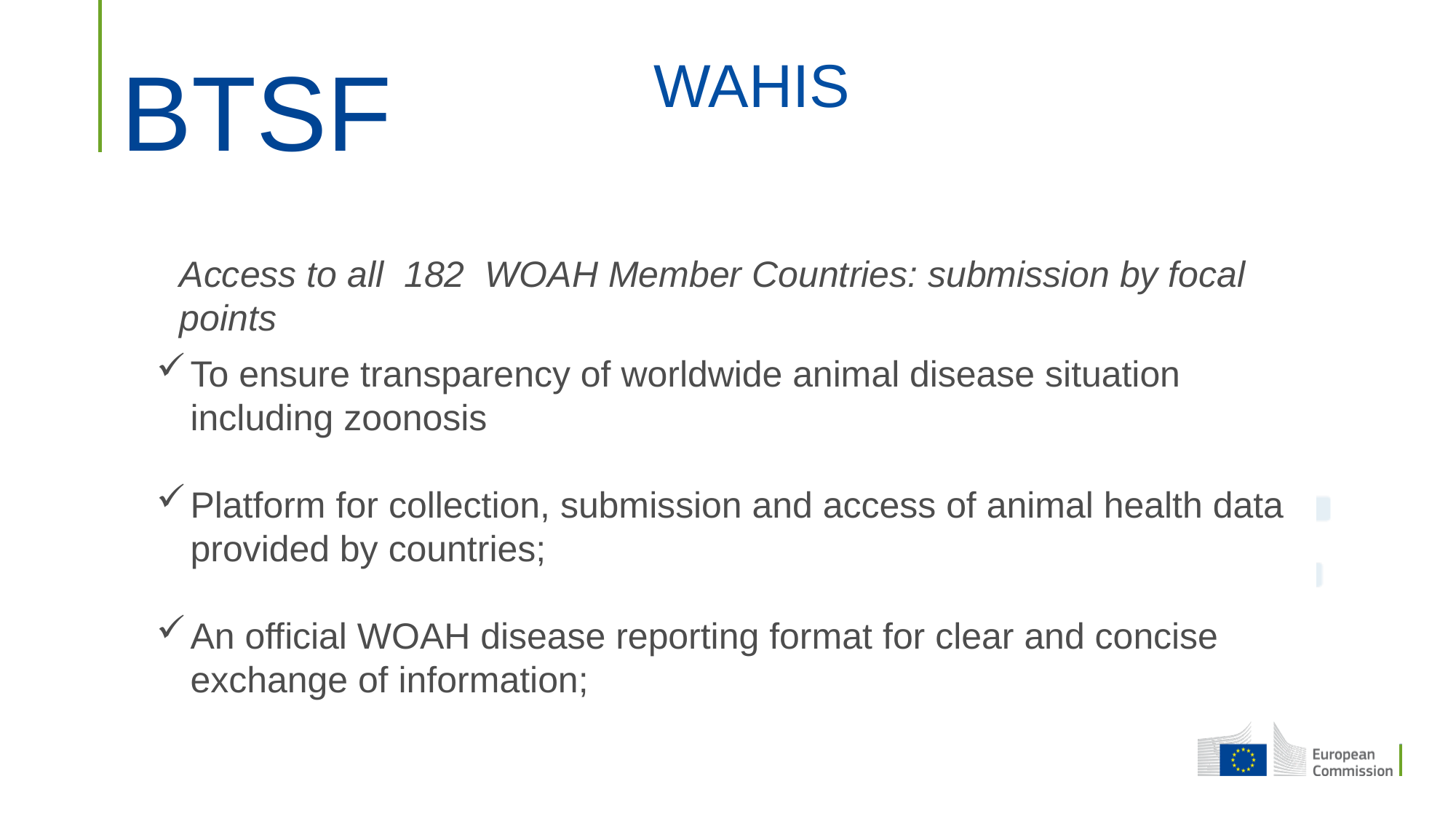

WAHIS
Access to all  182  WOAH Member Countries: submission by focal points
To ensure transparency of worldwide animal disease situation including zoonosis

Platform for collection, submission and access of animal health data provided by countries;

An official WOAH disease reporting format for clear and concise exchange of information;